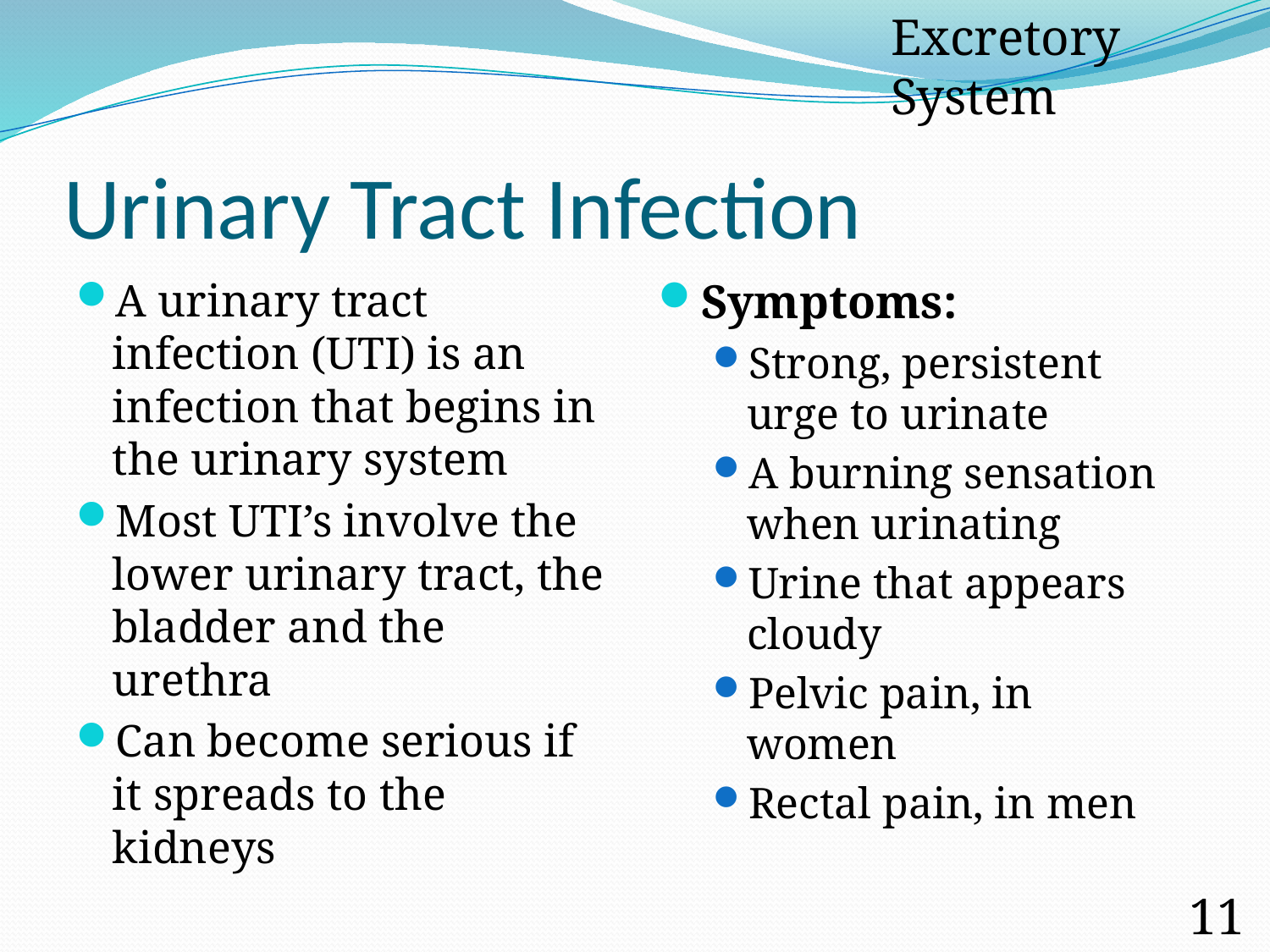

Excretory System
# Urinary Tract Infection
A urinary tract infection (UTI) is an infection that begins in the urinary system
Most UTI’s involve the lower urinary tract, the bladder and the urethra
Can become serious if it spreads to the kidneys
Symptoms:
Strong, persistent urge to urinate
A burning sensation when urinating
Urine that appears cloudy
Pelvic pain, in women
Rectal pain, in men
115